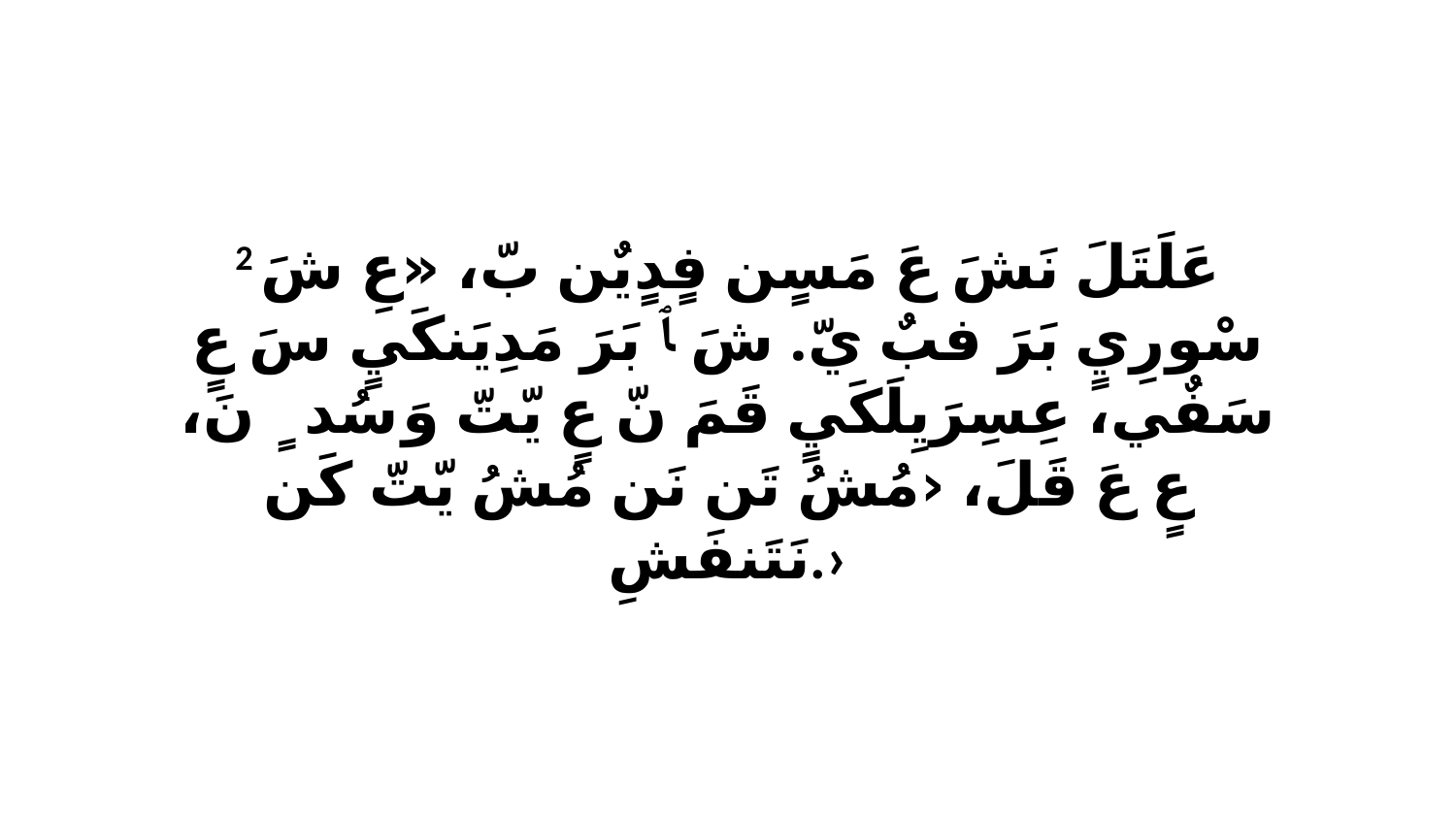

2 عَلَتَلَ نَشَ عَ مَسٍن فٍدٍيٌن بّ، «عِ شَ سْورِيٍ بَرَ فبٌ يّ. شَ ﭑ بَرَ مَدِيَنكَيٍ سَ عٍ سَفٌي، عِسِرَيِلَكَيٍ قَمَ نّ عٍ يّتّ وَ سُدٍ ﭑ نَ، عٍ عَ قَلَ، ‹مُشُ تَن نَن مُشُ يّتّ كَن نَتَنفَشِ.›